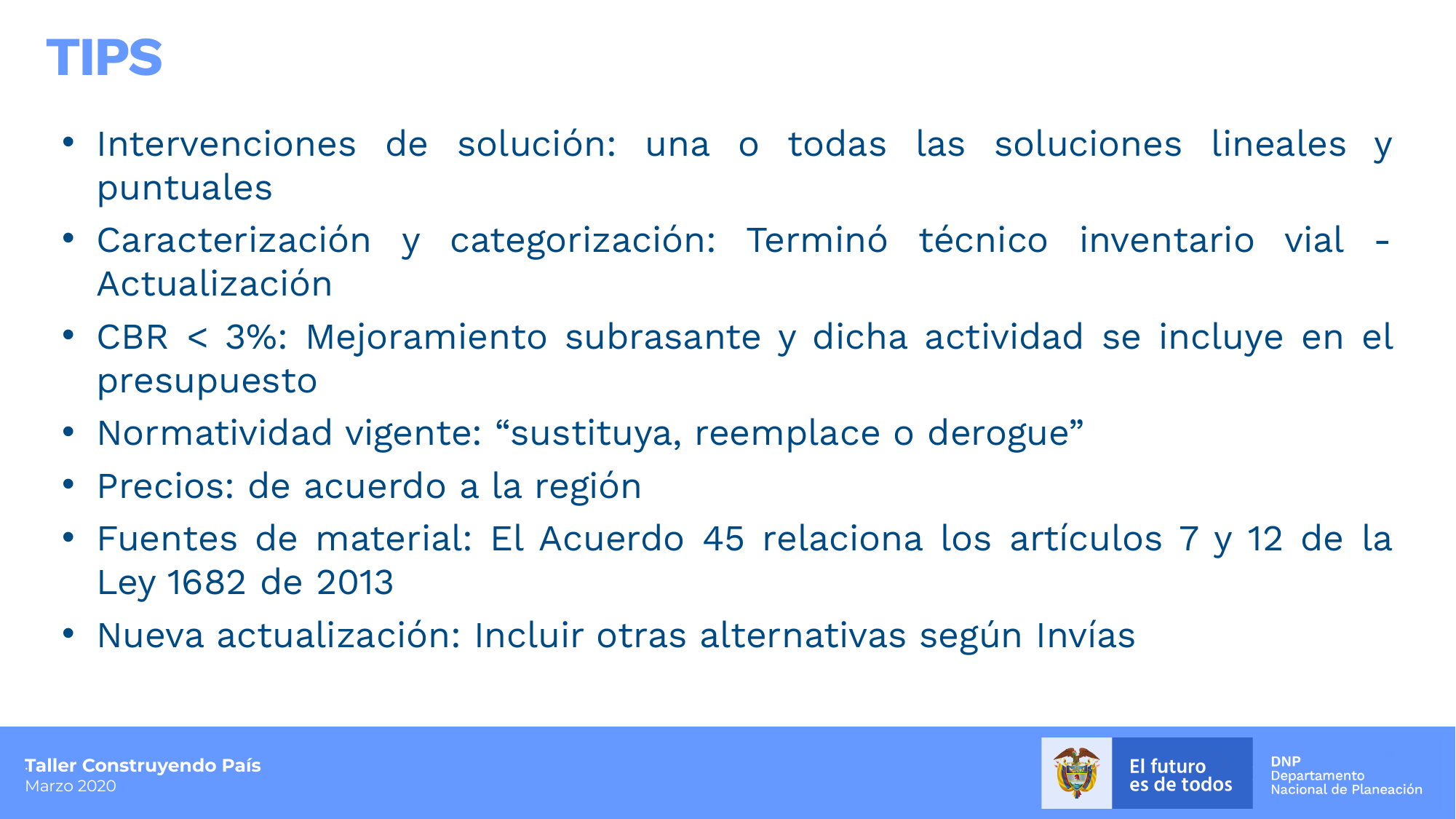

# TIPS
Intervenciones de solución: una o todas las soluciones lineales y puntuales
Caracterización y categorización: Terminó técnico inventario vial - Actualización
CBR < 3%: Mejoramiento subrasante y dicha actividad se incluye en el presupuesto
Normatividad vigente: “sustituya, reemplace o derogue”
Precios: de acuerdo a la región
Fuentes de material: El Acuerdo 45 relaciona los artículos 7 y 12 de la Ley 1682 de 2013
Nueva actualización: Incluir otras alternativas según Invías